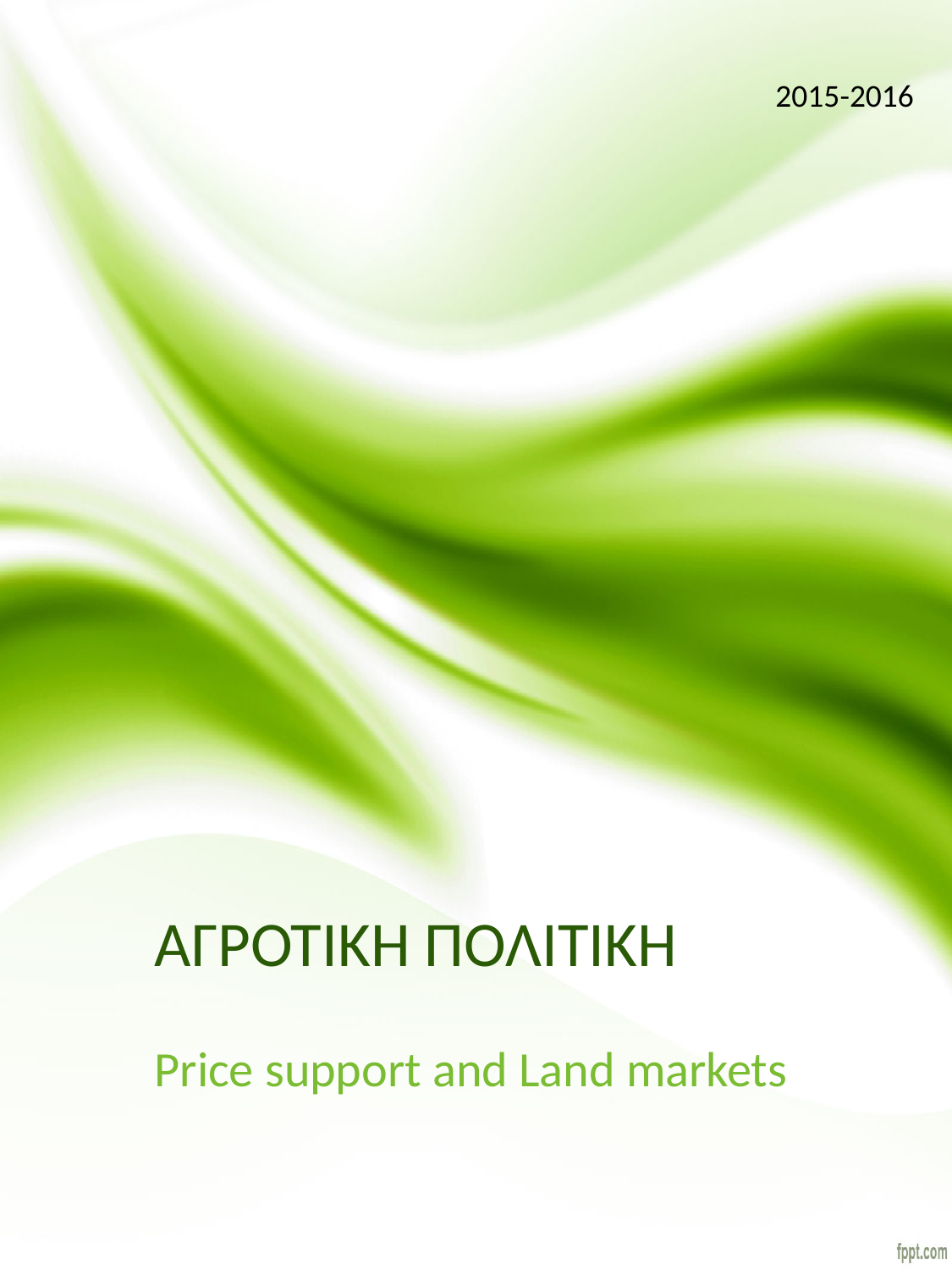

2015-2016
# ΑΓΡΟΤΙΚΗ ΠΟΛΙΤΙΚΗ
Price support and Land markets